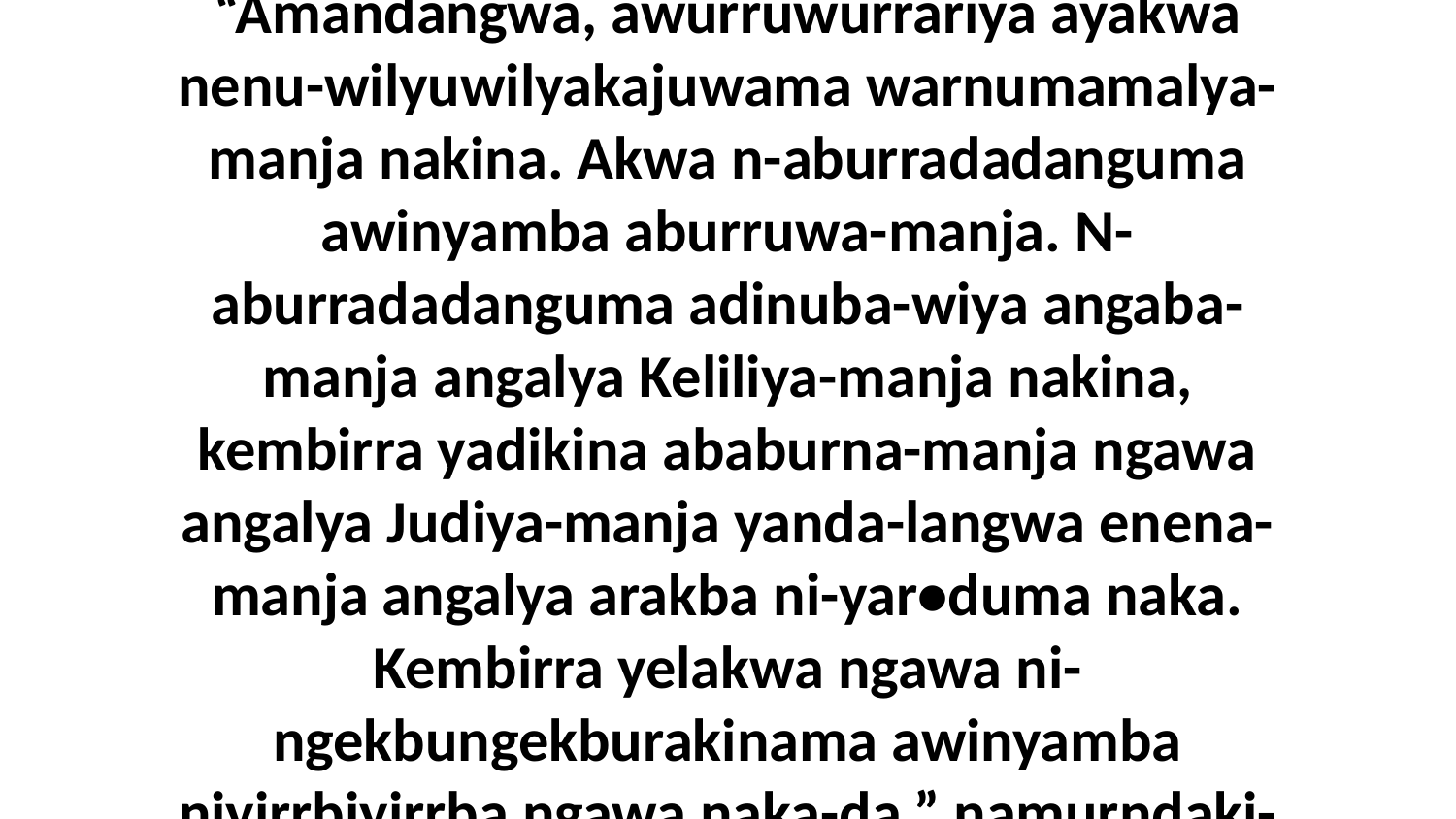

5 Akena wurriyirrbiyirrba ngawa aburraja namurndaki-yama Balidu-wa, “Amandangwa, awurruwurrariya ayakwa nenu-wilyuwilyakajuwama warnumamalya-manja nakina. Akwa n-aburradadanguma awinyamba aburruwa-manja. N-aburradadanguma adinuba-wiya angaba-manja angalya Keliliya-manja nakina, kembirra yadikina ababurna-manja ngawa angalya Judiya-manja yanda-langwa enena-manja angalya arakba ni-yar•duma naka. Kembirra yelakwa ngawa ni-ngekbungekburakinama awinyamba niyirrbiyirrba ngawa naka-da,” namurndaki-yama wurrakina warnungkwarba-da.Neni-larrka-mulangwa Jesus Yeridu-wa